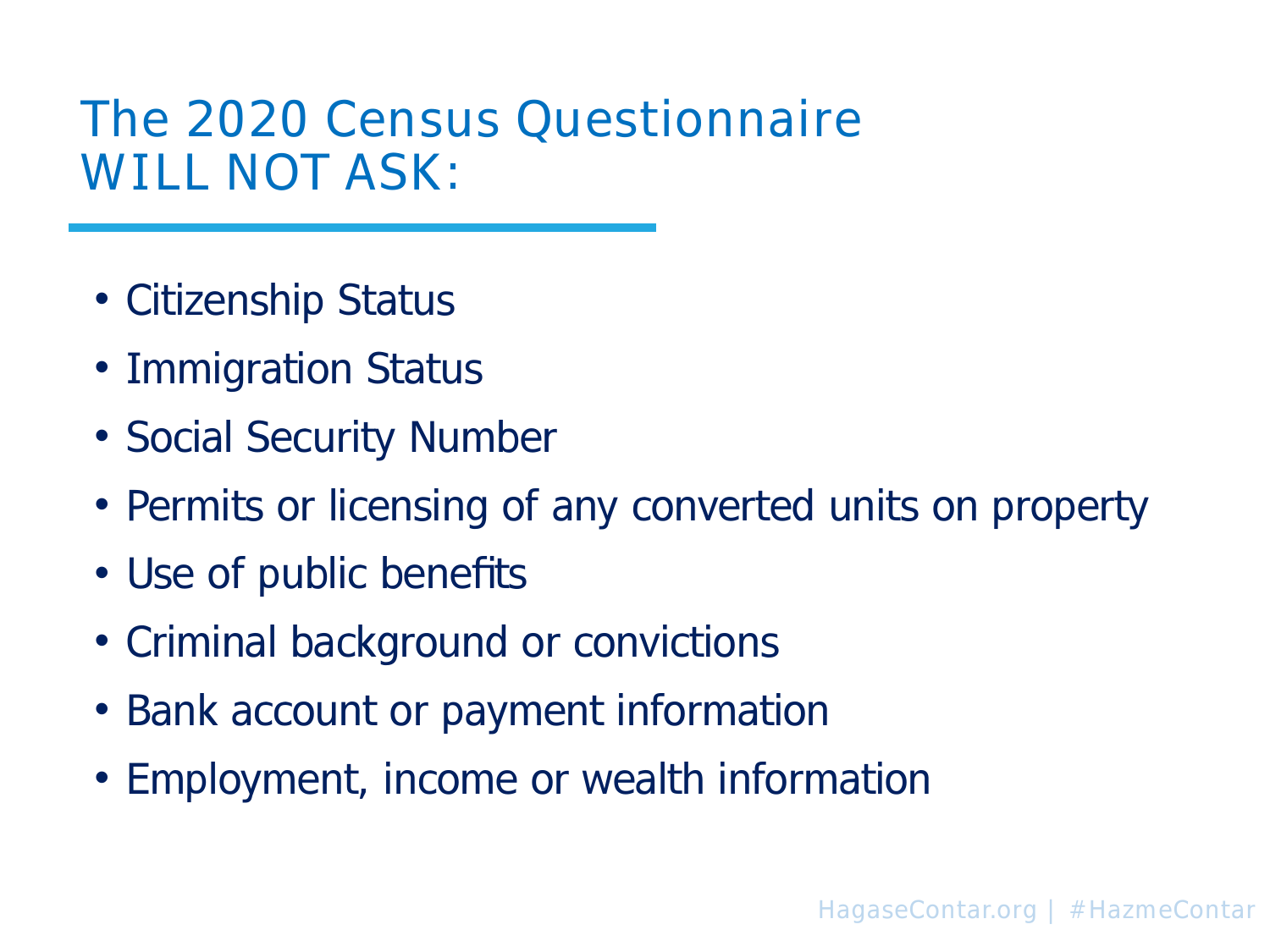

# The 2020 Census Questionnaire WILL NOT ASK:
Citizenship Status
Immigration Status
Social Security Number
Permits or licensing of any converted units on property
Use of public benefits
Criminal background or convictions
Bank account or payment information
Employment, income or wealth information
HagaseContar.org | #HazmeContar